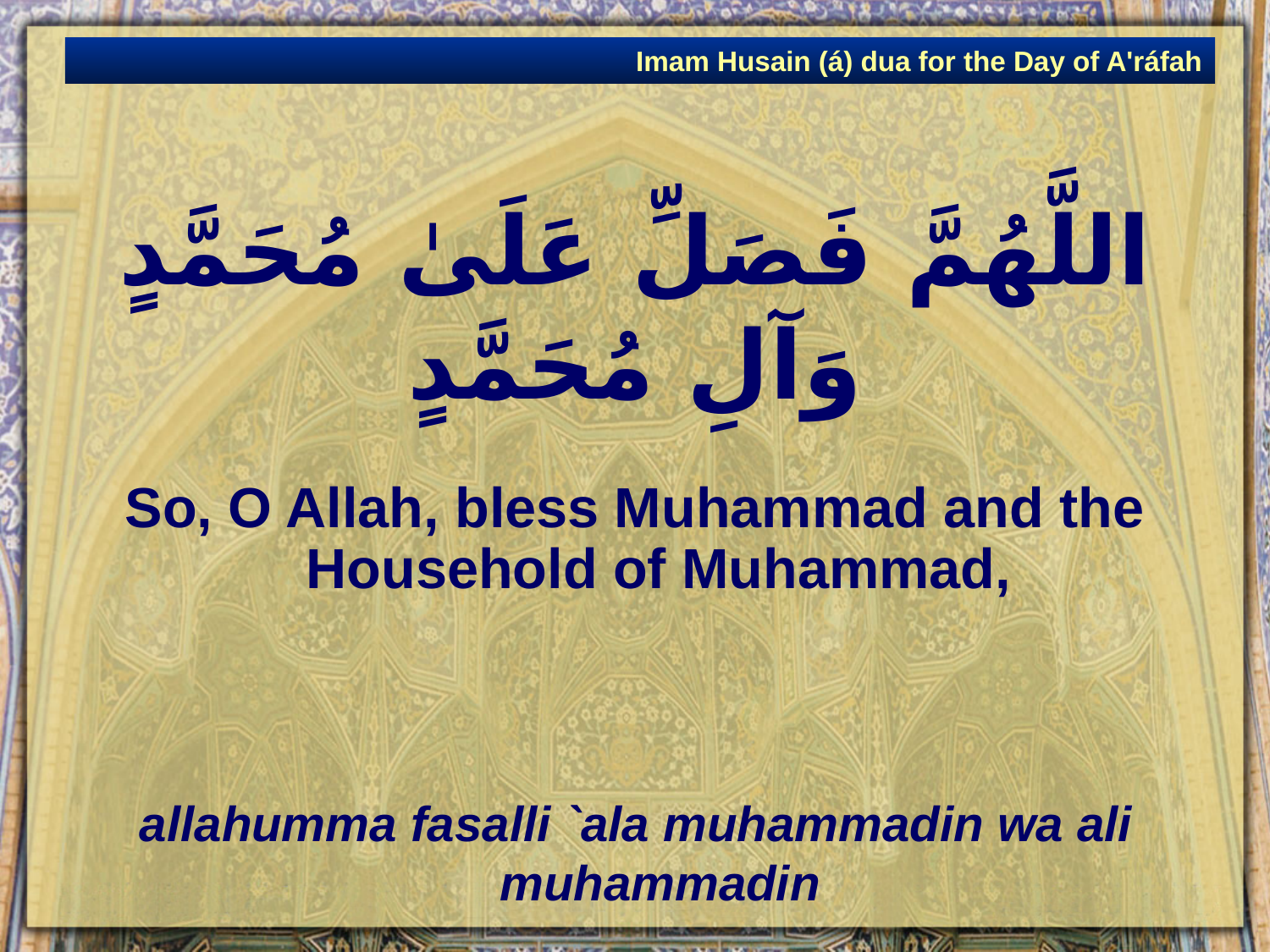

Imam Husain (á) dua for the Day of A'ráfah
# اللَّهُمَّ فَصَلِّ عَلَىٰ مُحَمَّدٍ وَآلِ مُحَمَّدٍ
So, O Allah, bless Muhammad and the Household of Muhammad,
allahumma fasalli `ala muhammadin wa ali muhammadin